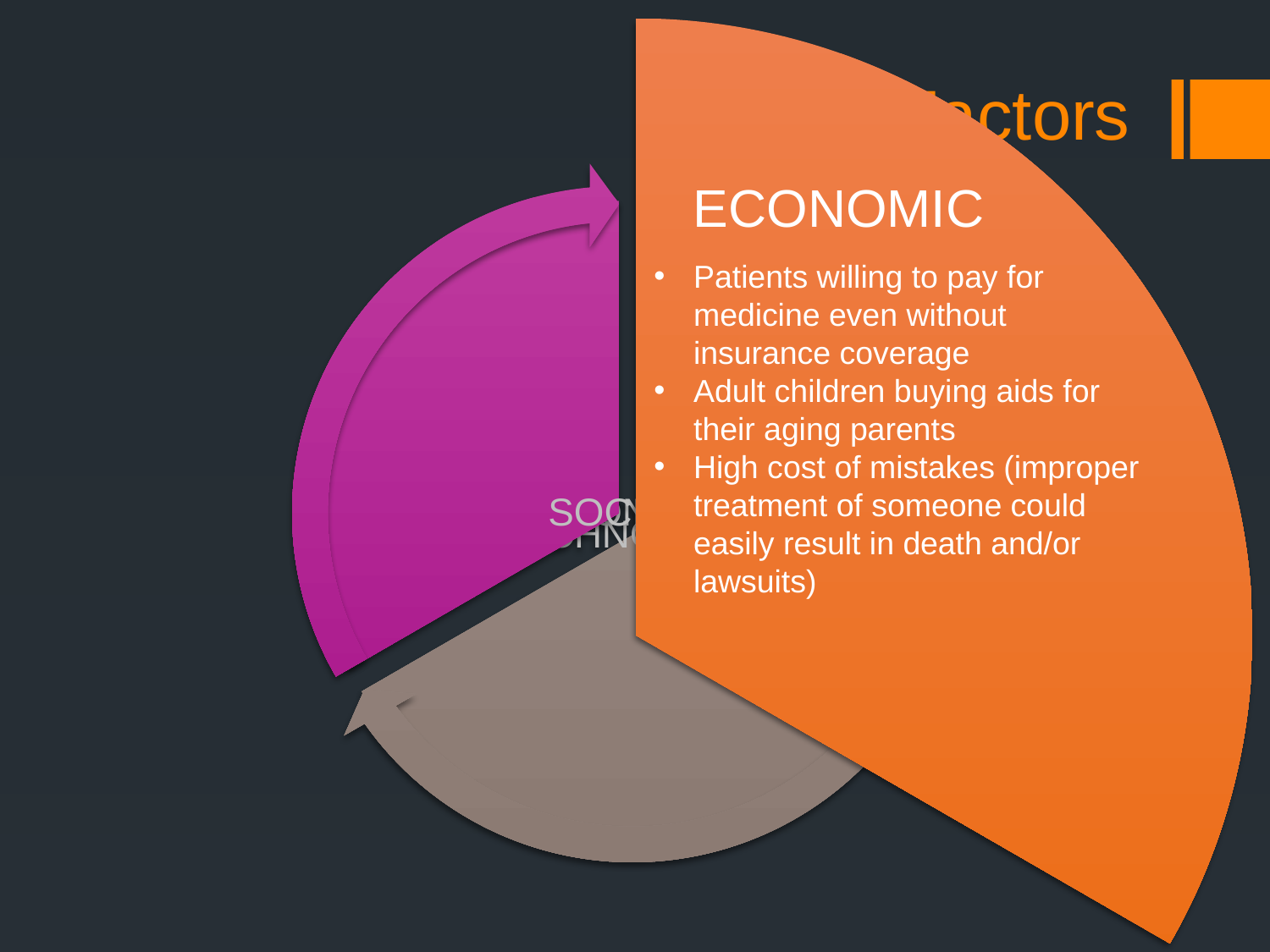

# SET Factors

ECONOMIC
TECHNOLOGY
SOCIAL
ECONOMIC
Patients willing to pay for medicine even without insurance coverage
Adult children buying aids for their aging parents
High cost of mistakes (improper treatment of someone could easily result in death and/or lawsuits)